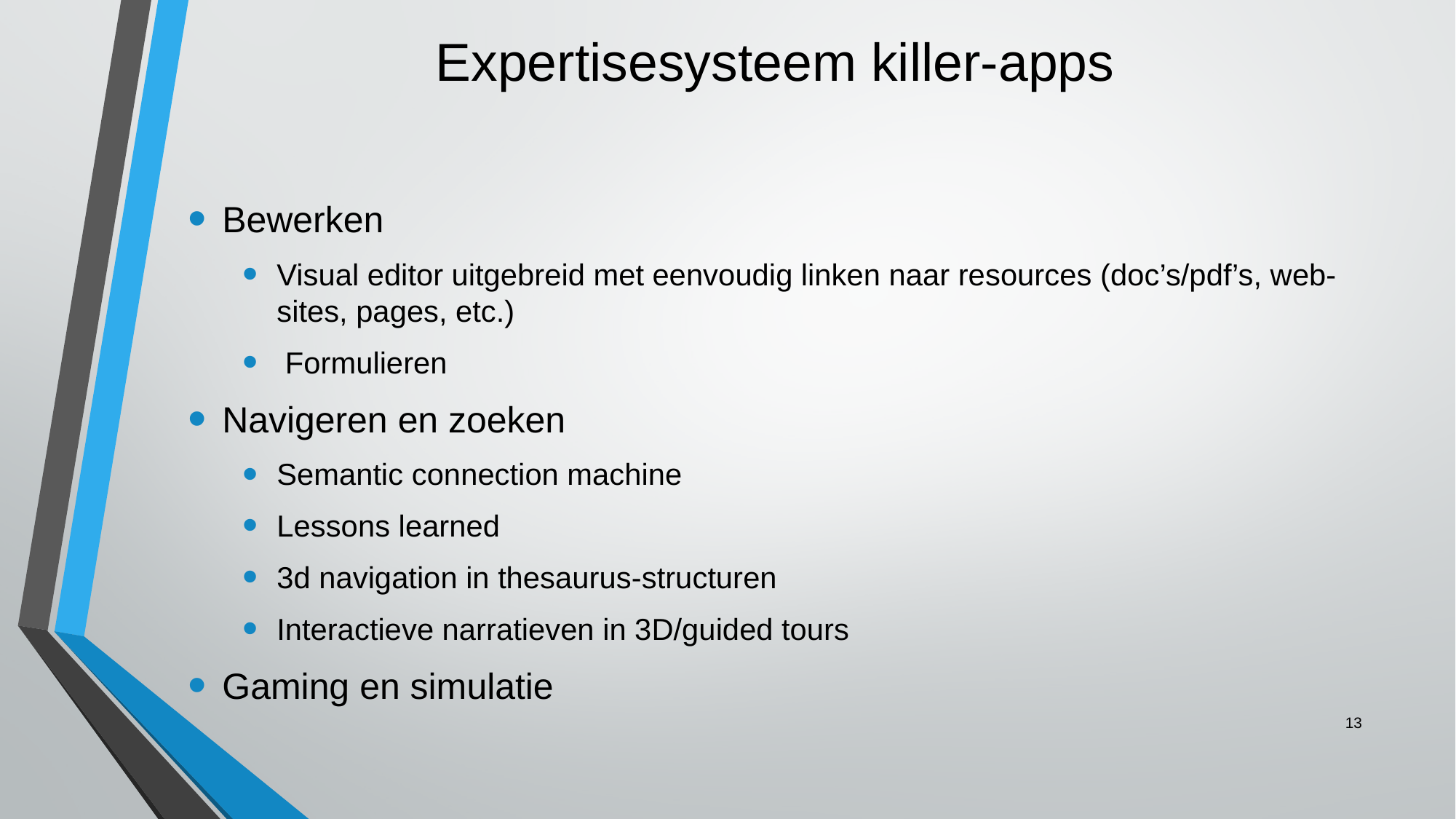

# Expertisesysteem killer-apps
Bewerken
Visual editor uitgebreid met eenvoudig linken naar resources (doc’s/pdf’s, web-sites, pages, etc.)
 Formulieren
Navigeren en zoeken
Semantic connection machine
Lessons learned
3d navigation in thesaurus-structuren
Interactieve narratieven in 3D/guided tours
Gaming en simulatie
13